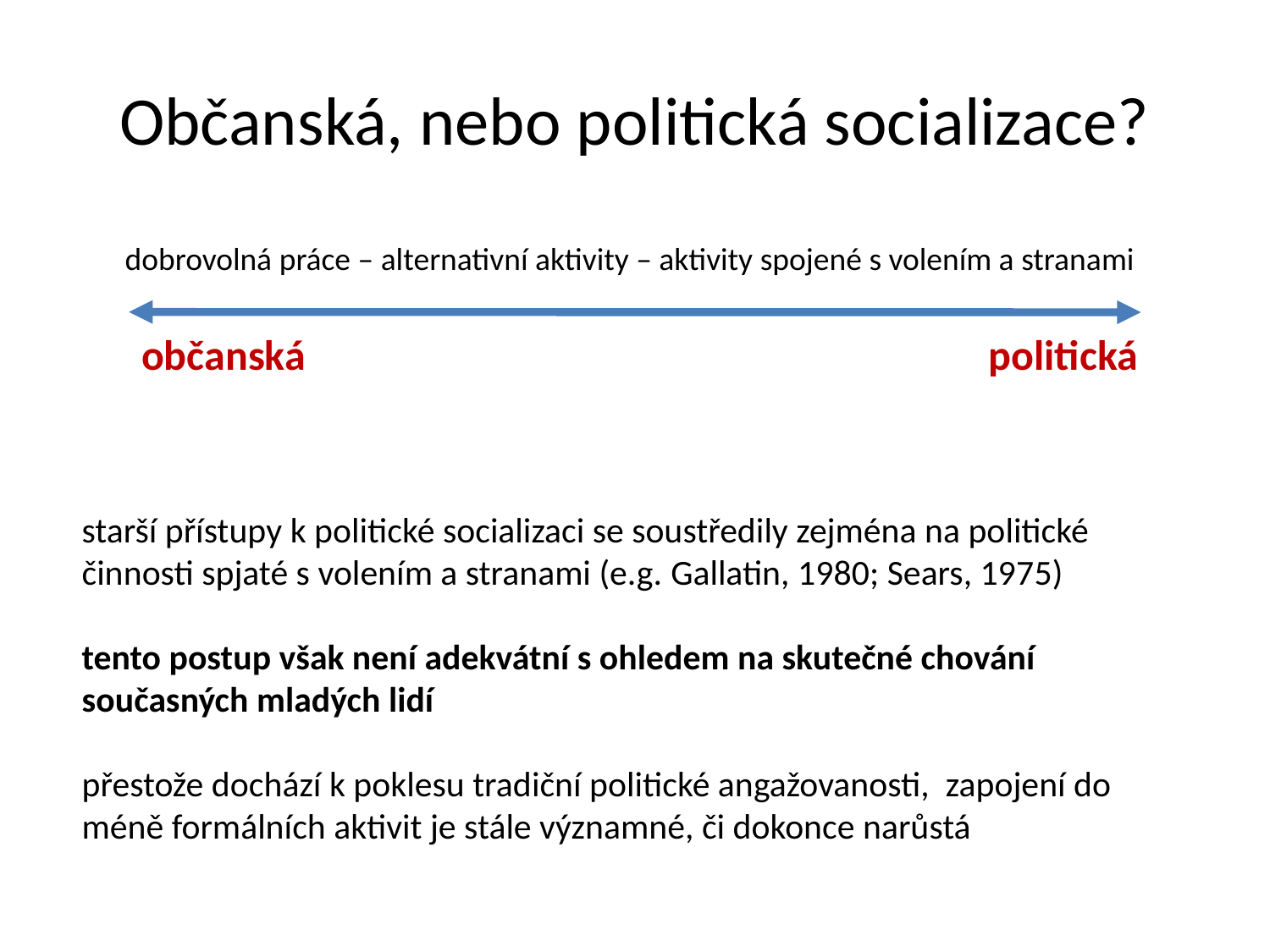

# Občanská, nebo politická socializace?
dobrovolná práce – alternativní aktivity – aktivity spojené s volením a stranami
občanská
politická
starší přístupy k politické socializaci se soustředily zejména na politické činnosti spjaté s volením a stranami (e.g. Gallatin, 1980; Sears, 1975)

tento postup však není adekvátní s ohledem na skutečné chování současných mladých lidí

přestože dochází k poklesu tradiční politické angažovanosti,  zapojení do méně formálních aktivit je stále významné, či dokonce narůstá